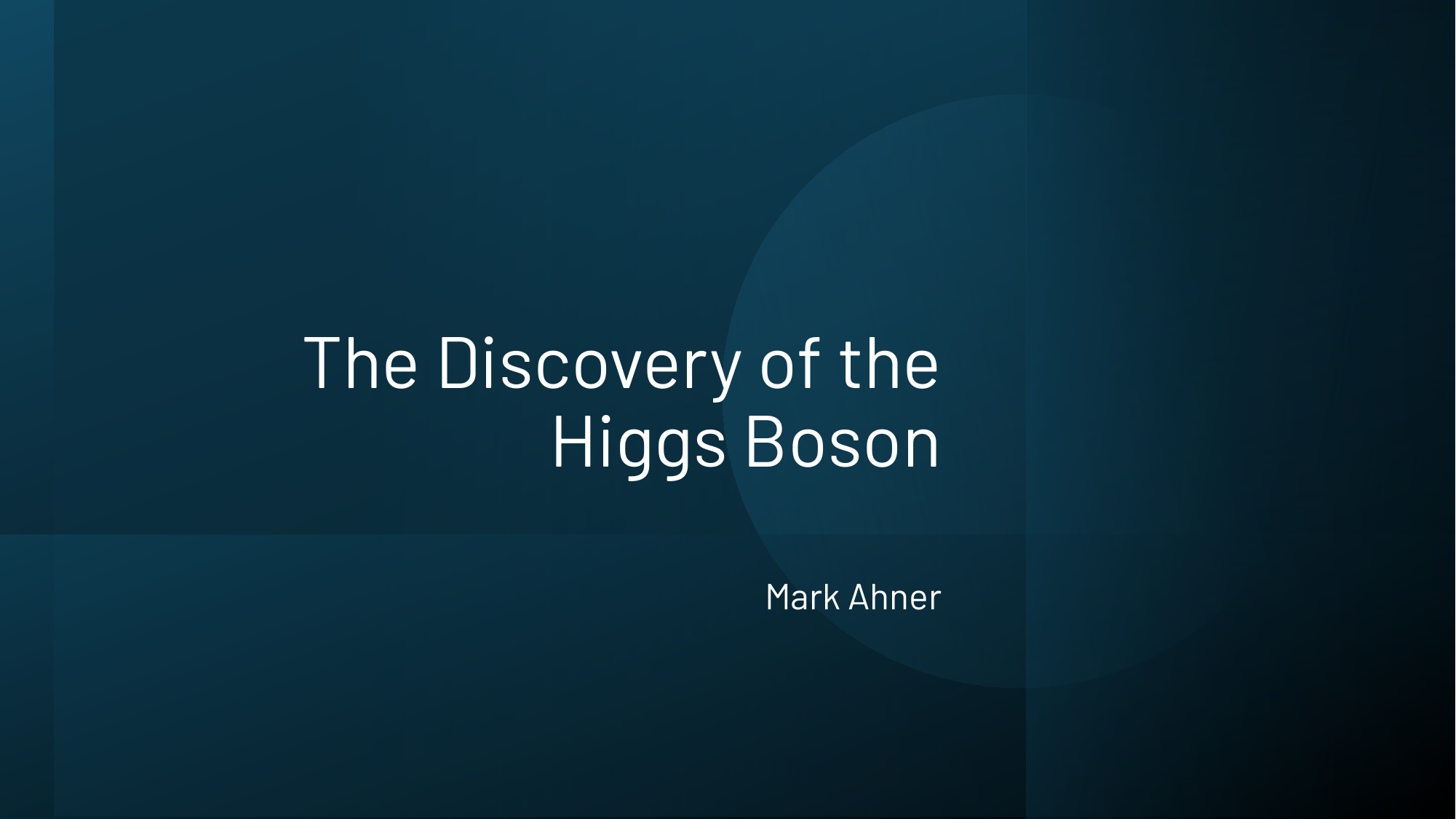

# The Discovery of the Higgs Boson

Mark Ahner